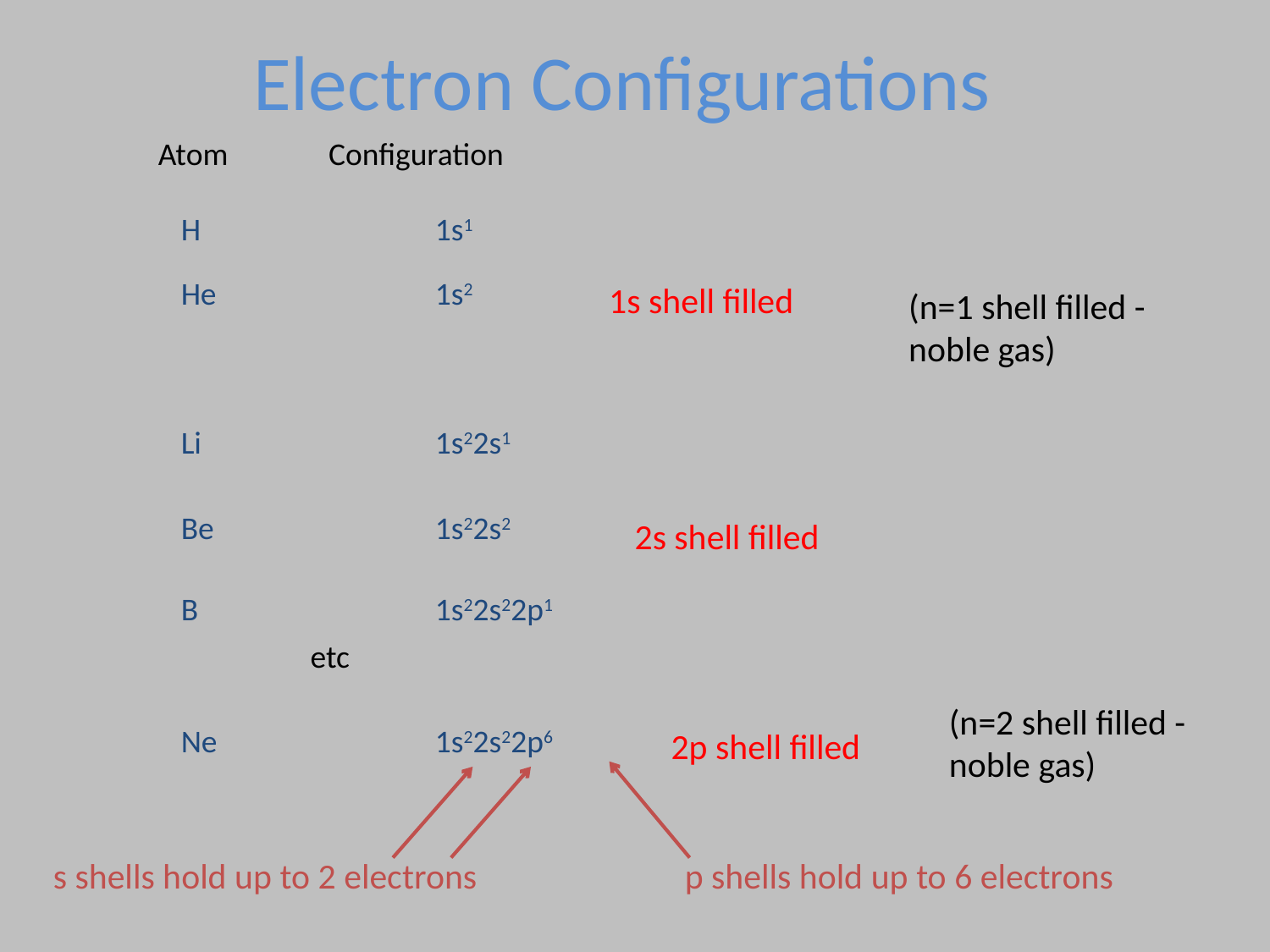

# Electron Configurations
Atom              Configuration
H		1s1
He		1s2
1s shell filled
(n=1 shell filled - noble gas)
Li		1s22s1
Be		1s22s2
2s shell filled
B		1s22s22p1
etc
(n=2 shell filled - noble gas)
Ne		1s22s22p6
2p shell filled

s shells hold up to 2 electrons
p shells hold up to 6 electrons